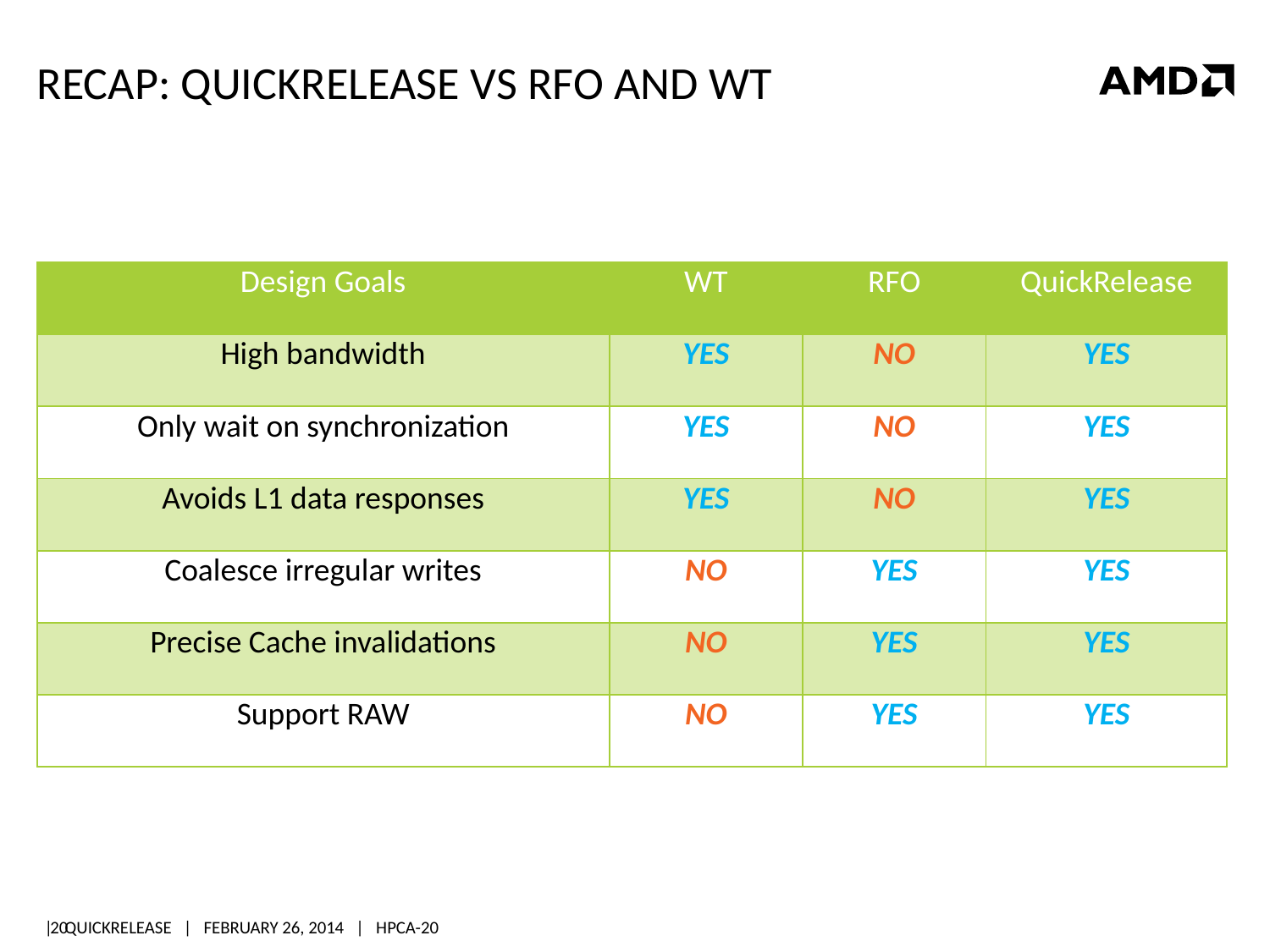

# RECAP: QuickRelease vs rfo and wt
| Design Goals | WT | RFO | QuickRelease |
| --- | --- | --- | --- |
| High bandwidth | YES | NO | YES |
| Only wait on synchronization | YES | NO | YES |
| Avoids L1 data responses | YES | NO | YES |
| Coalesce irregular writes | NO | YES | YES |
| Precise Cache invalidations | NO | YES | YES |
| Support RAW | NO | YES | YES |